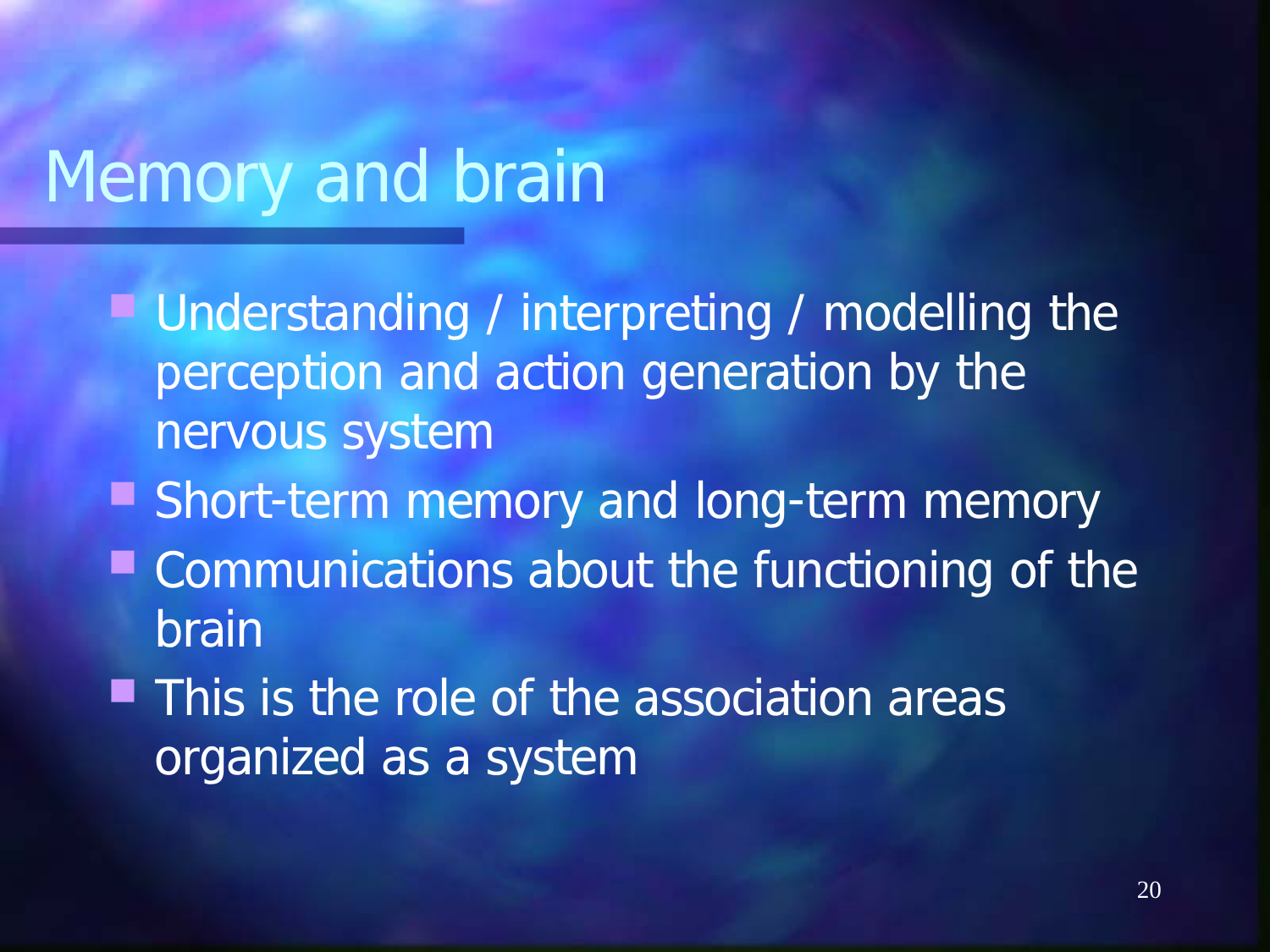

# Memory and brain
Understanding / interpreting / modelling the perception and action generation by the nervous system
Short-term memory and long-term memory
Communications about the functioning of the brain
This is the role of the association areas organized as a system
20